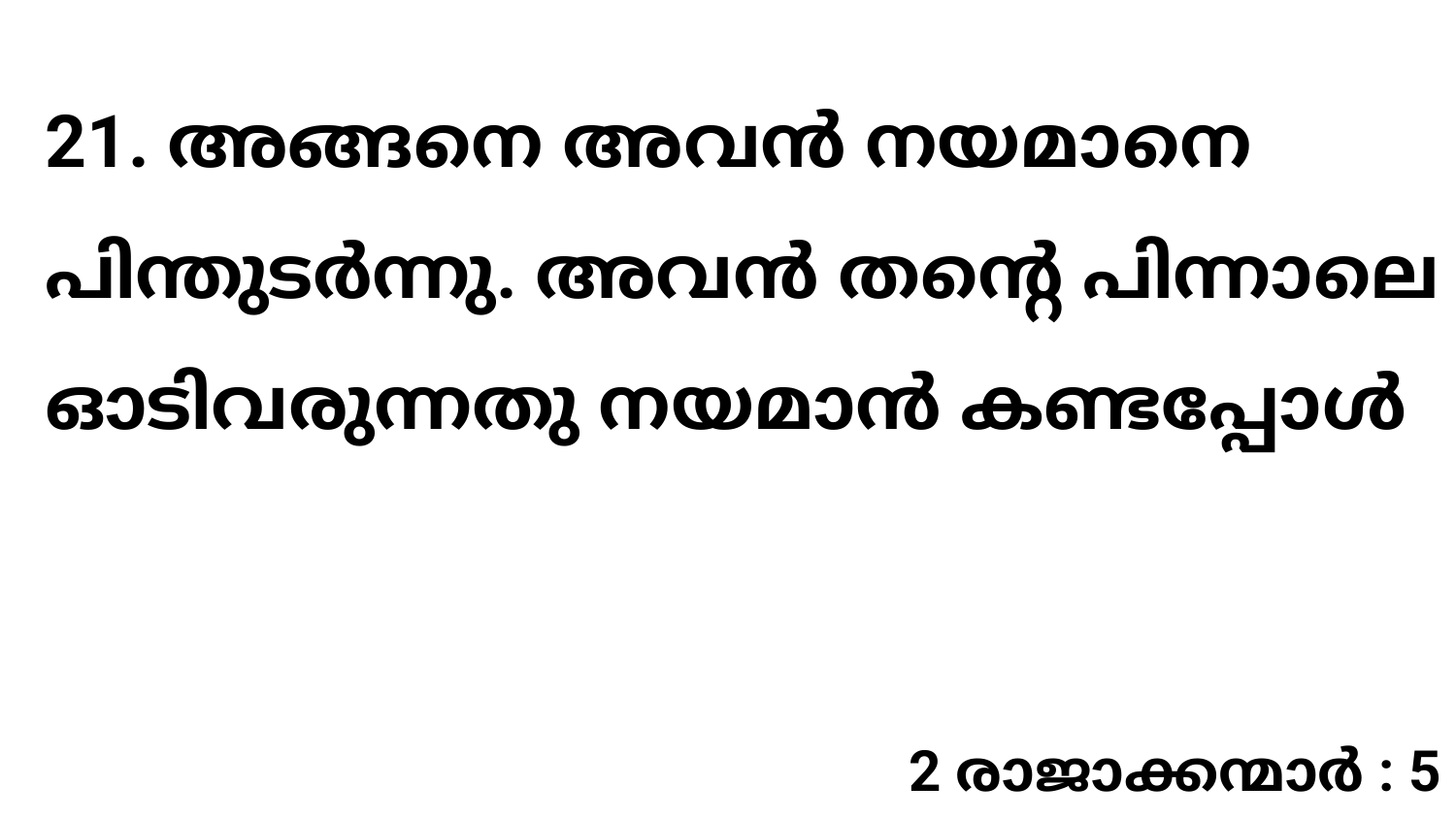

21. അങ്ങനെ അവൻ നയമാനെ പിന്തുടർന്നു. അവൻ തന്റെ പിന്നാലെ ഓടിവരുന്നതു നയമാൻ കണ്ടപ്പോൾ
2 രാജാക്കന്മാർ : 5